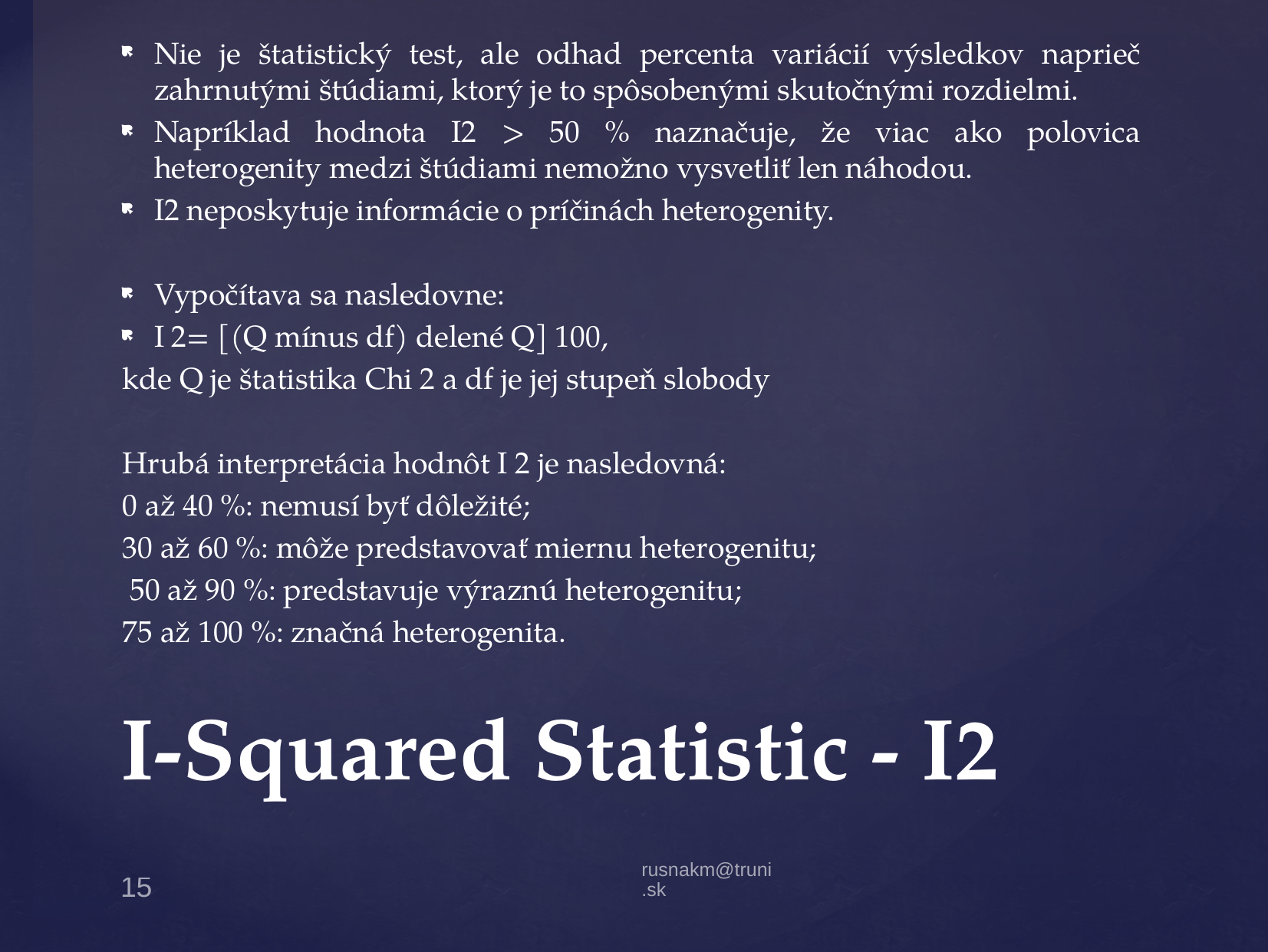

Nie je štatistický test, ale odhad percenta variácií výsledkov naprieč zahrnutými štúdiami, ktorý je to spôsobenými skutočnými rozdielmi.
Napríklad hodnota I2 > 50 % naznačuje, že viac ako polovica heterogenity medzi štúdiami nemožno vysvetliť len náhodou.
I2 neposkytuje informácie o príčinách heterogenity.

Vypočítava sa nasledovne:
I 2= [(Q mínus df) delené Q] 100,
kde Q je štatistika Chi 2 a df je jej stupeň slobody

Hrubá interpretácia hodnôt I 2 je nasledovná:
0 až 40 %: nemusí byť dôležité;
30 až 60 %: môže predstavovať miernu heterogenitu;
 50 až 90 %: predstavuje výraznú heterogenitu;
75 až 100 %: značná heterogenita.
# I-Squared Statistic - I2
rusnakm@truni.sk
15